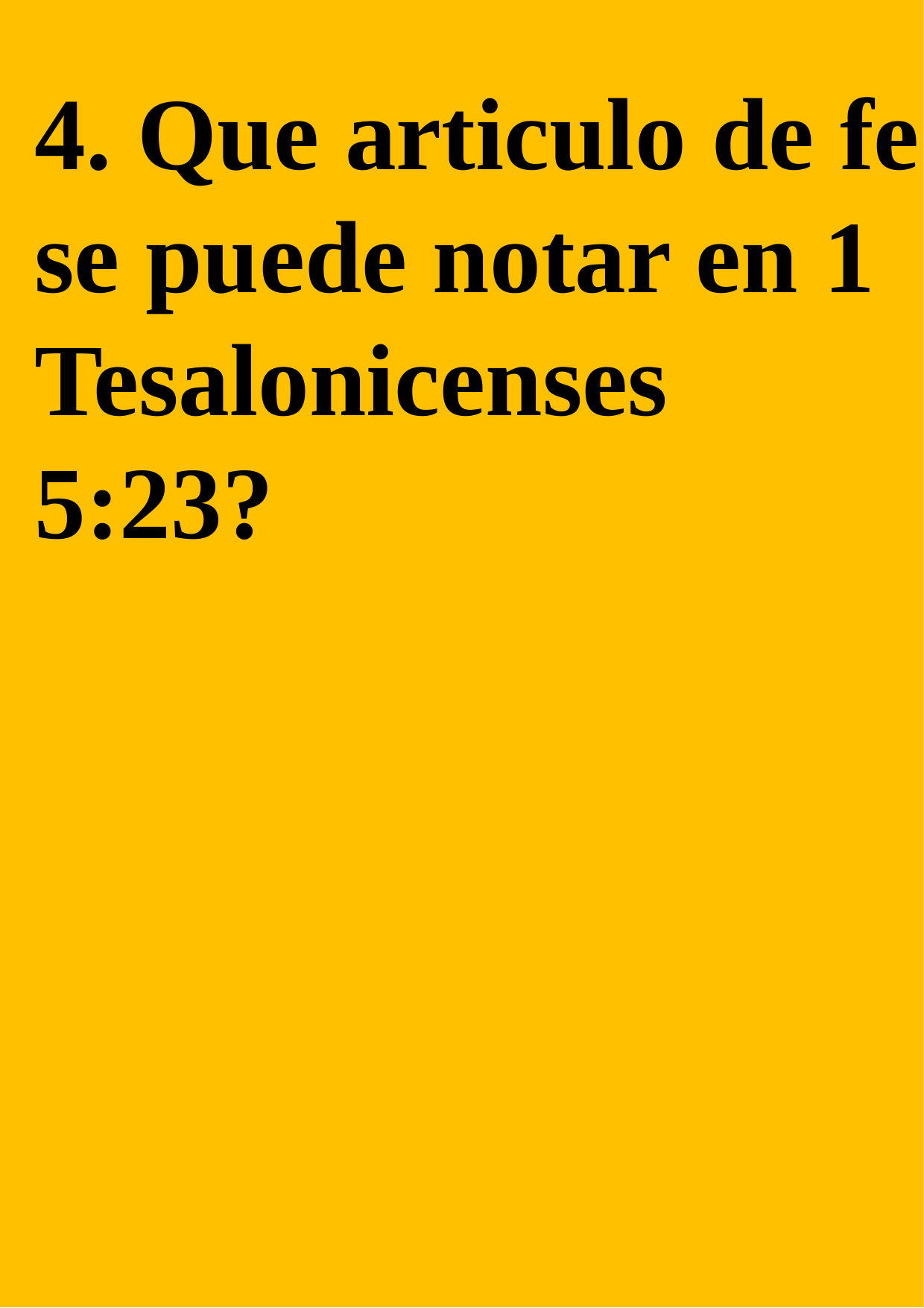

4. Que articulo de fe se puede notar en 1 Tesalonicenses 5:23?